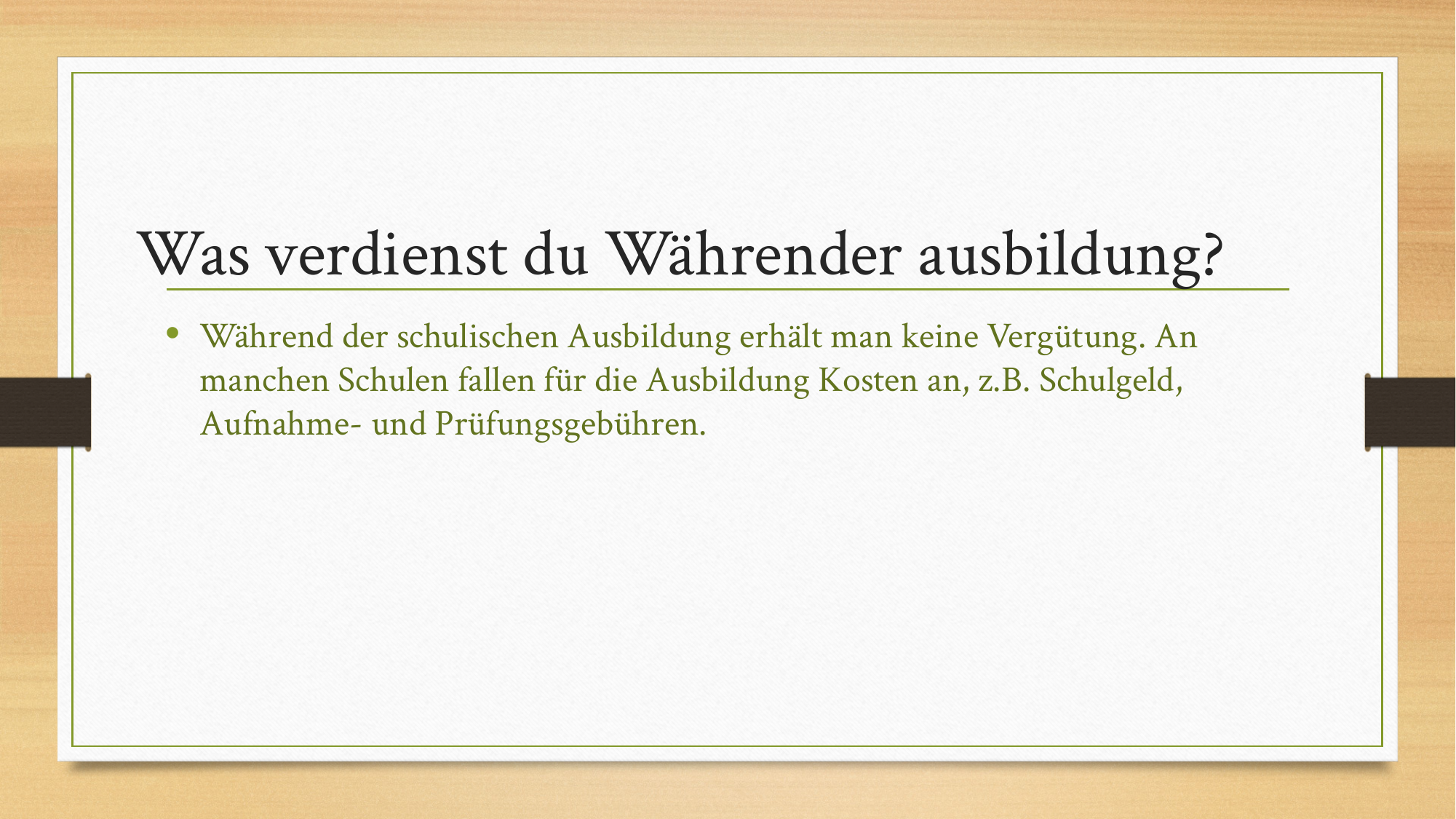

# Was verdienst du Währender ausbildung?
Während der schulischen Ausbildung erhält man keine Vergütung. An manchen Schulen fallen für die Ausbildung Kosten an, z.B. Schulgeld, Aufnahme- und Prüfungsgebühren.